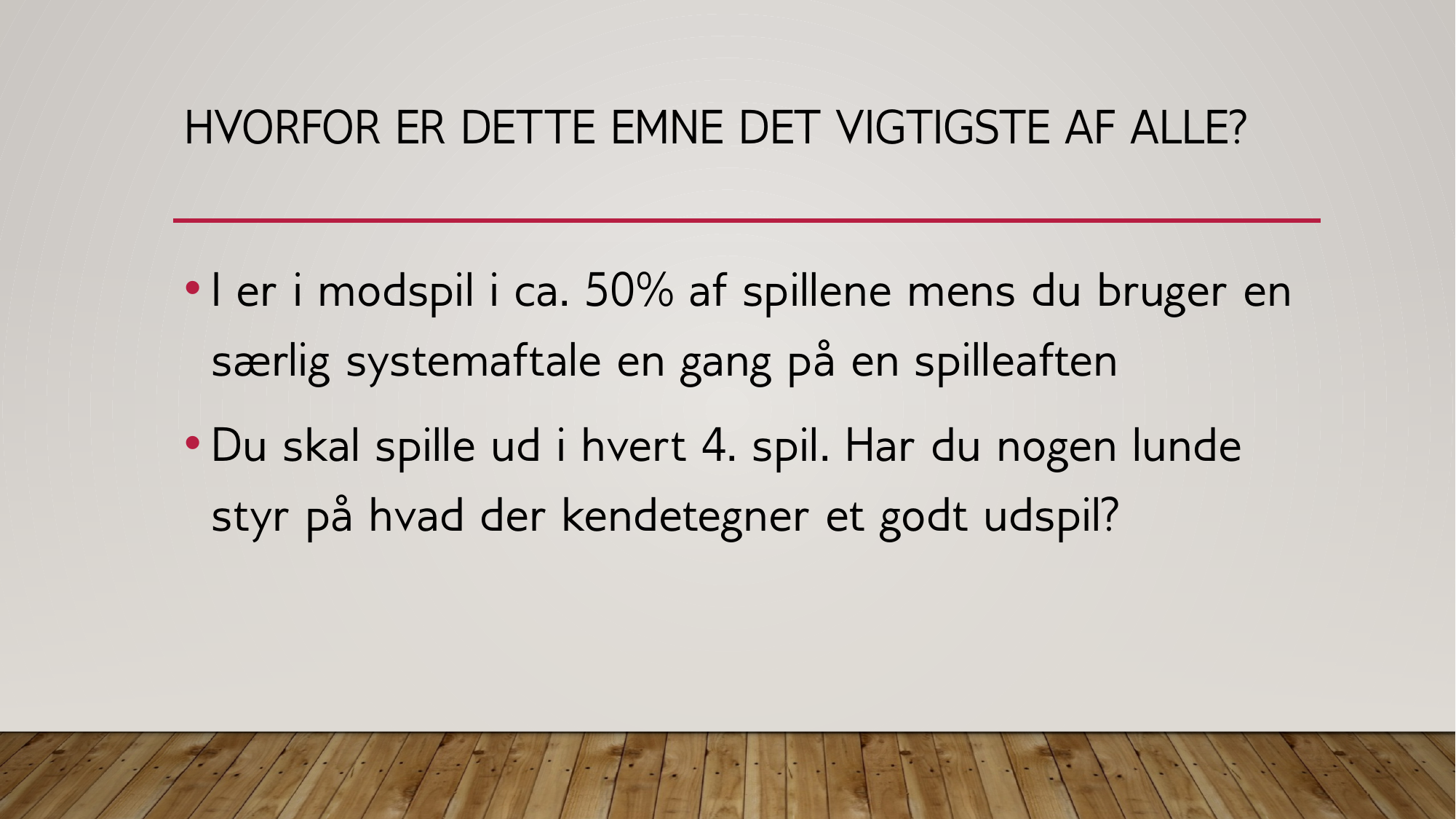

# Hvorfor er dette emne det vigtigste af alle?
I er i modspil i ca. 50% af spillene mens du bruger en særlig systemaftale en gang på en spilleaften
Du skal spille ud i hvert 4. spil. Har du nogen lunde styr på hvad der kendetegner et godt udspil?